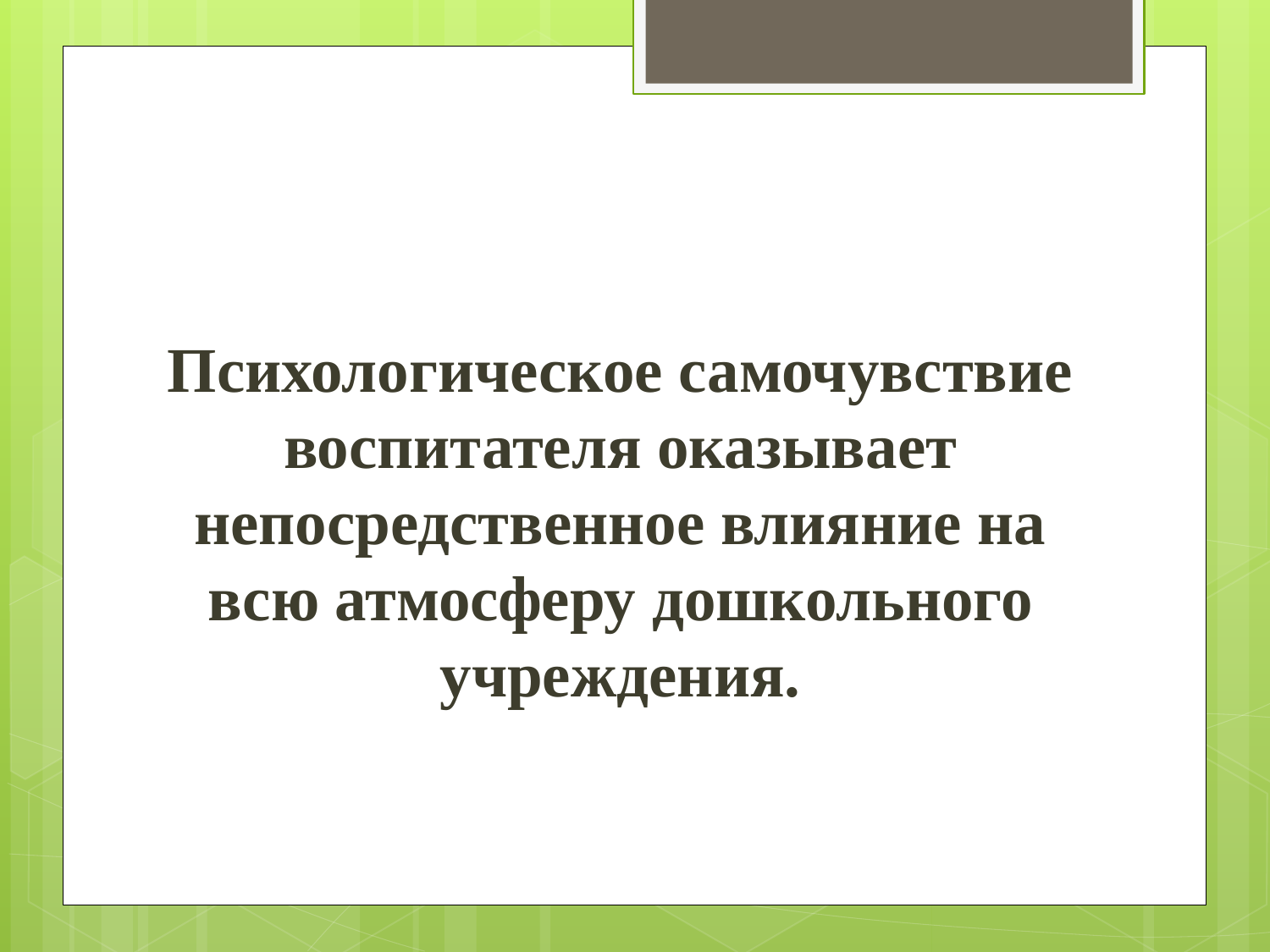

#
Психологическое самочувствие воспитателя оказывает непосредственное влияние на всю атмосферу дошкольного учреждения.